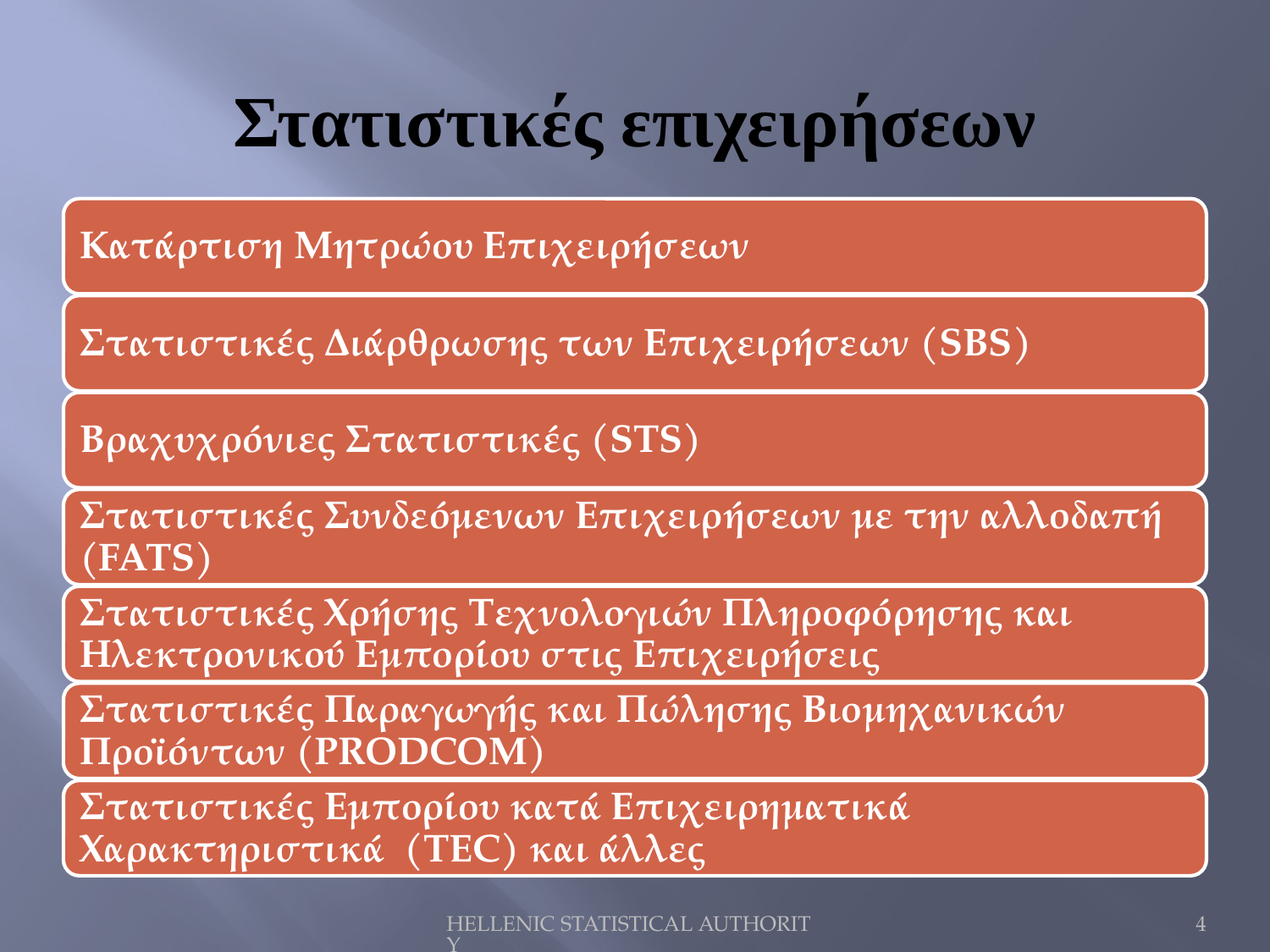

# Στατιστικές επιχειρήσεων
Κατάρτιση Μητρώου Επιχειρήσεων
Στατιστικές Διάρθρωσης των Επιχειρήσεων (SBS)
Βραχυχρόνιες Στατιστικές (STS)
Στατιστικές Συνδεόμενων Επιχειρήσεων με την αλλοδαπή (FATS)
Στατιστικές Χρήσης Τεχνολογιών Πληροφόρησης και Ηλεκτρονικού Εμπορίου στις Επιχειρήσεις
Στατιστικές Παραγωγής και Πώλησης Βιομηχανικών Προϊόντων (PRODCOM)
Στατιστικές Εμπορίου κατά Επιχειρηματικά Χαρακτηριστικά  (TEC) και άλλες
HELLENIC STATISTICAL AUTHORITY
4